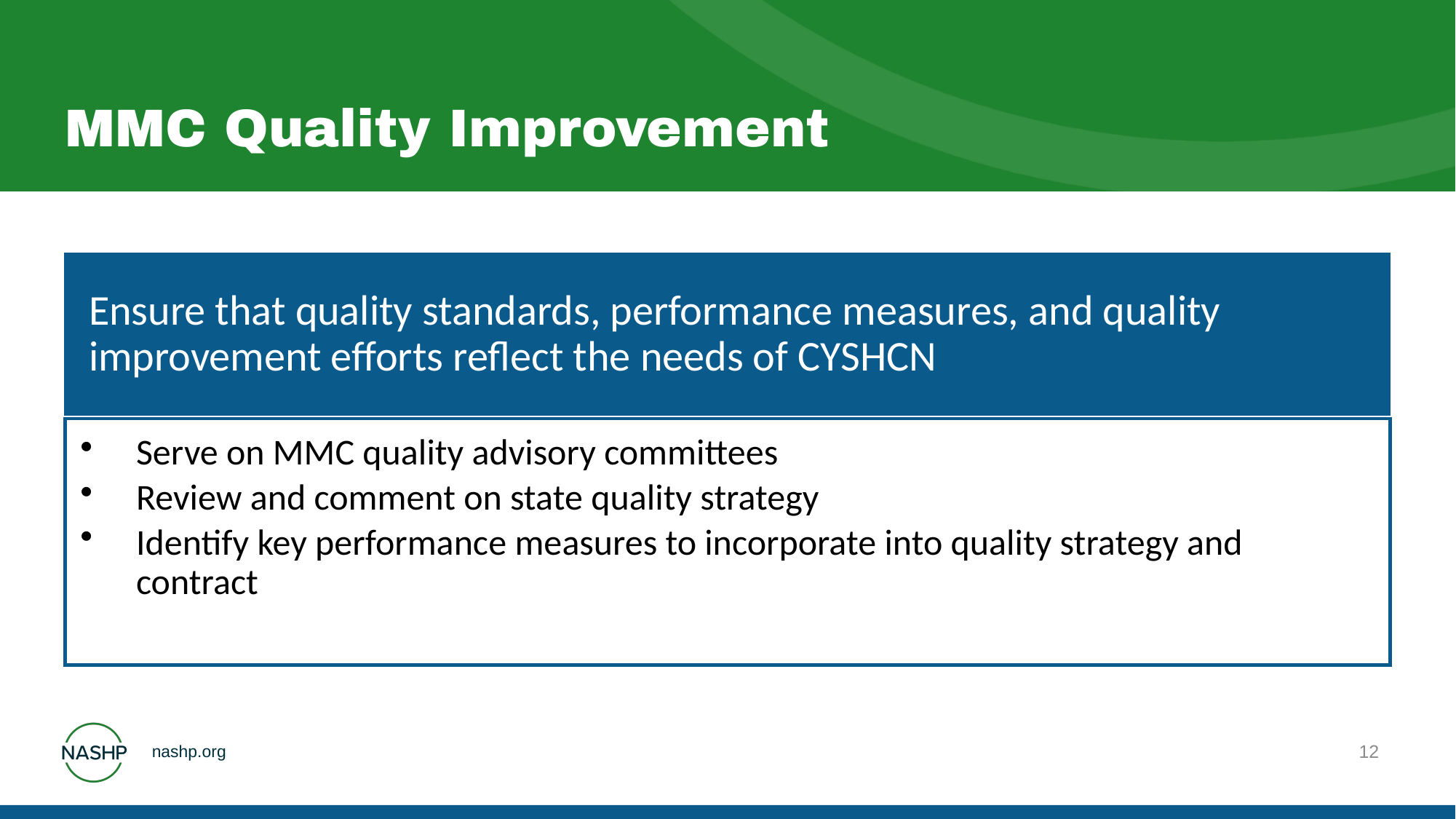

# MMC Quality Improvement
Ensure that quality standards, performance measures, and quality improvement efforts reflect the needs of CYSHCN
Serve on MMC quality advisory committees
Review and comment on state quality strategy
Identify key performance measures to incorporate into quality strategy and contract
12